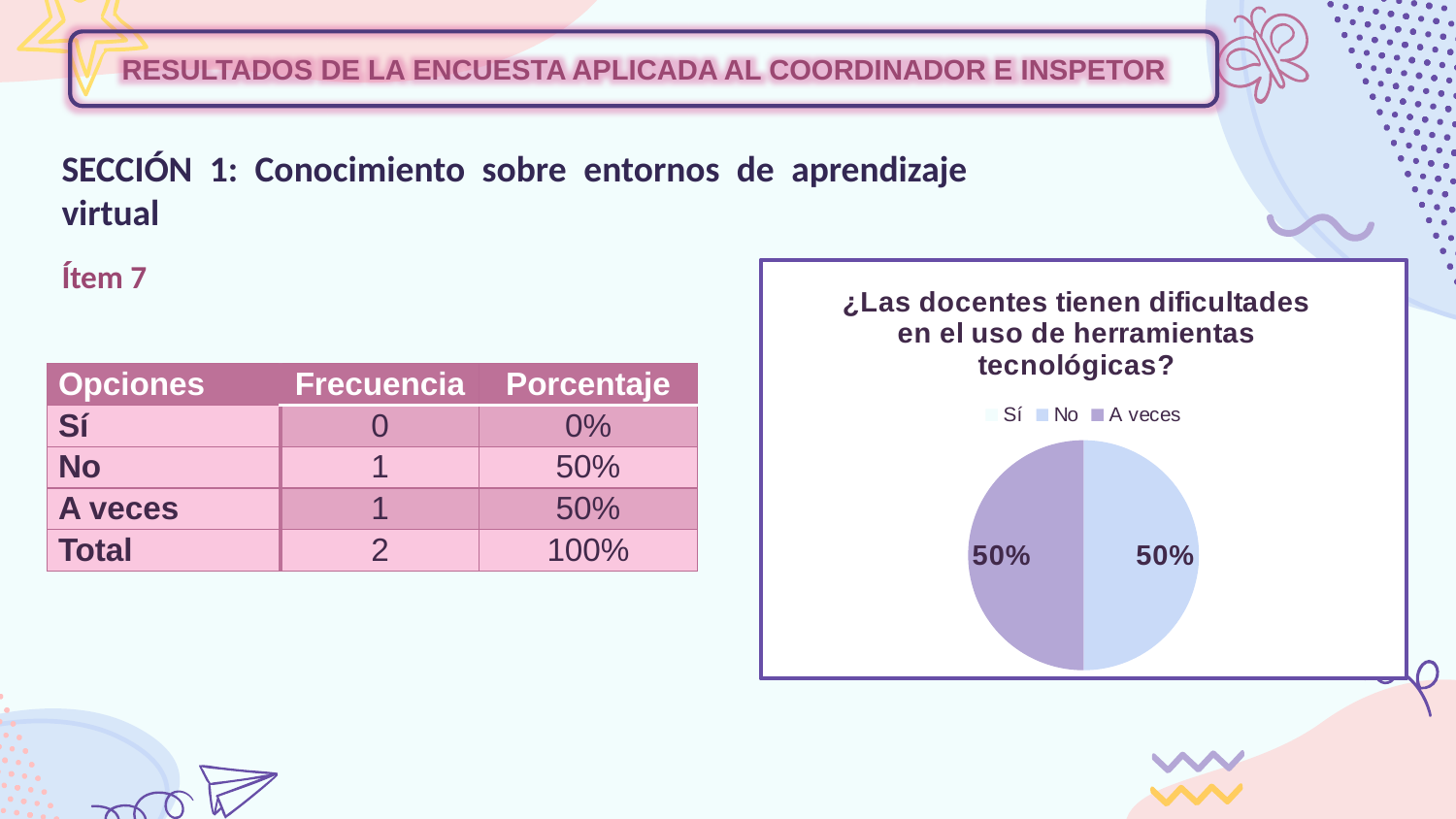

RESULTADOS DE LA ENCUESTA APLICADA AL COORDINADOR E INSPETOR
SECCIÓN 1: Conocimiento sobre entornos de aprendizaje virtual
Ítem 7

### Chart: ¿Las docentes tienen dificultades en el uso de herramientas tecnológicas?

| Category | Pregunta 13 |
|---|---|
| Sí | None |
| No | 50.0 |
| A veces | 50.0 |
| Opciones | Frecuencia | Porcentaje |
| --- | --- | --- |
| Sí | 0 | 0% |
| No | 1 | 50% |
| A veces | 1 | 50% |
| Total | 2 | 100% |